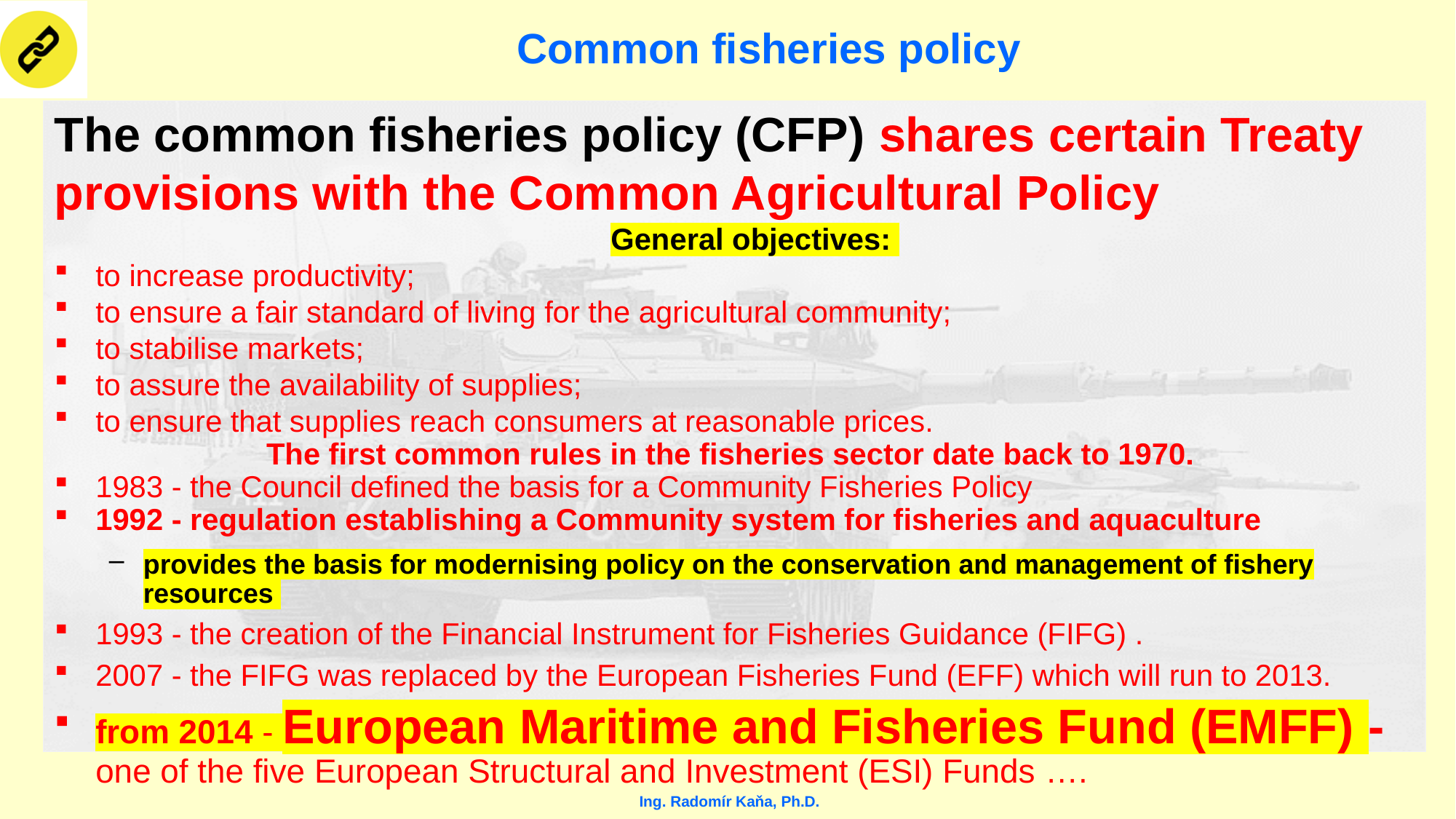

# Common fisheries policy
The common fisheries policy (CFP) shares certain Treaty provisions with the Common Agricultural Policy
	General objectives:
to increase productivity;
to ensure a fair standard of living for the agricultural community;
to stabilise markets;
to assure the availability of supplies;
to ensure that supplies reach consumers at reasonable prices.
The first common rules in the fisheries sector date back to 1970.
1983 - the Council defined the basis for a Community Fisheries Policy
1992 - regulation establishing a Community system for fisheries and aquaculture
provides the basis for modernising policy on the conservation and management of fishery resources
1993 - the creation of the Financial Instrument for Fisheries Guidance (FIFG) .
2007 - the FIFG was replaced by the European Fisheries Fund (EFF) which will run to 2013.
from 2014 - European Maritime and Fisheries Fund (EMFF) - one of the five European Structural and Investment (ESI) Funds ….